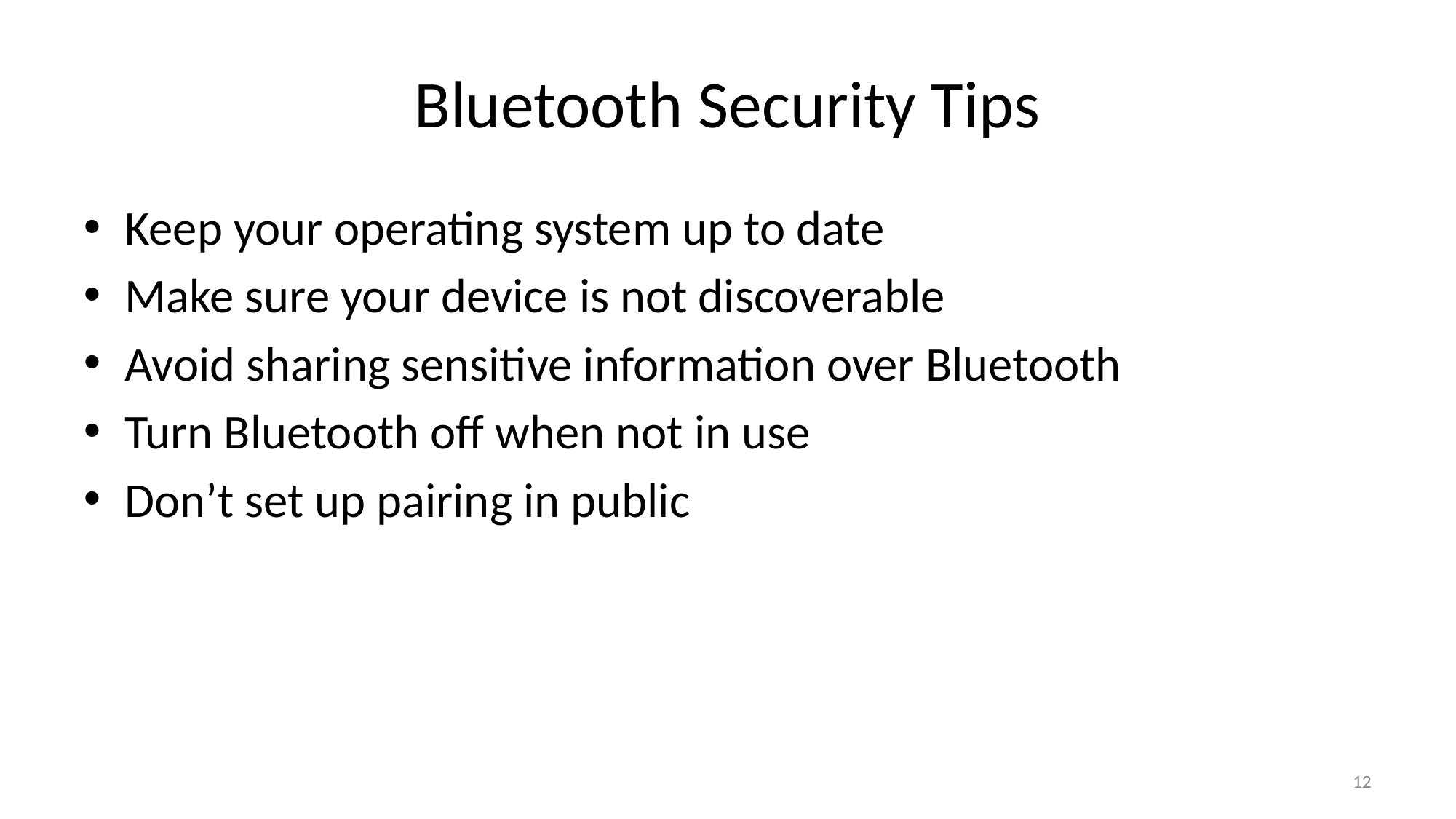

# Bluetooth Security Tips
Keep your operating system up to date
Make sure your device is not discoverable
Avoid sharing sensitive information over Bluetooth
Turn Bluetooth off when not in use
Don’t set up pairing in public
12